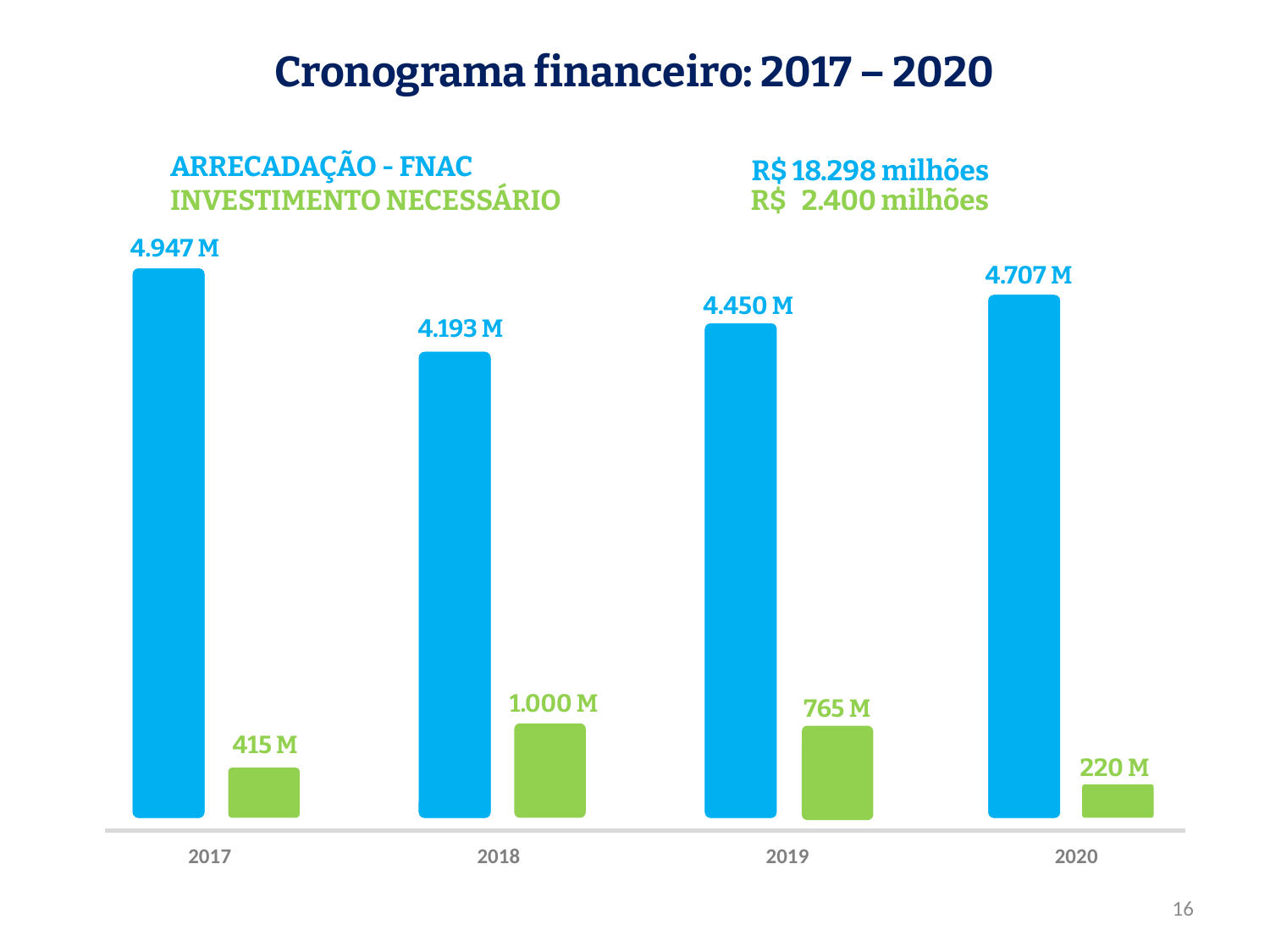

– FONTE DOS –
RECURSOS
# Cronograma financeiro: 2017 – 2020
R$ 18.298 milhões
ARRECADAÇÃO - FNAC
INVESTIMENTO NECESSÁRIO
R$   2.400 milhões
4.947 M
4.707 M
4.450 M
4.193 M

1.000 M
765 M
415 M

220 M

2017
2018
2019
2020

16